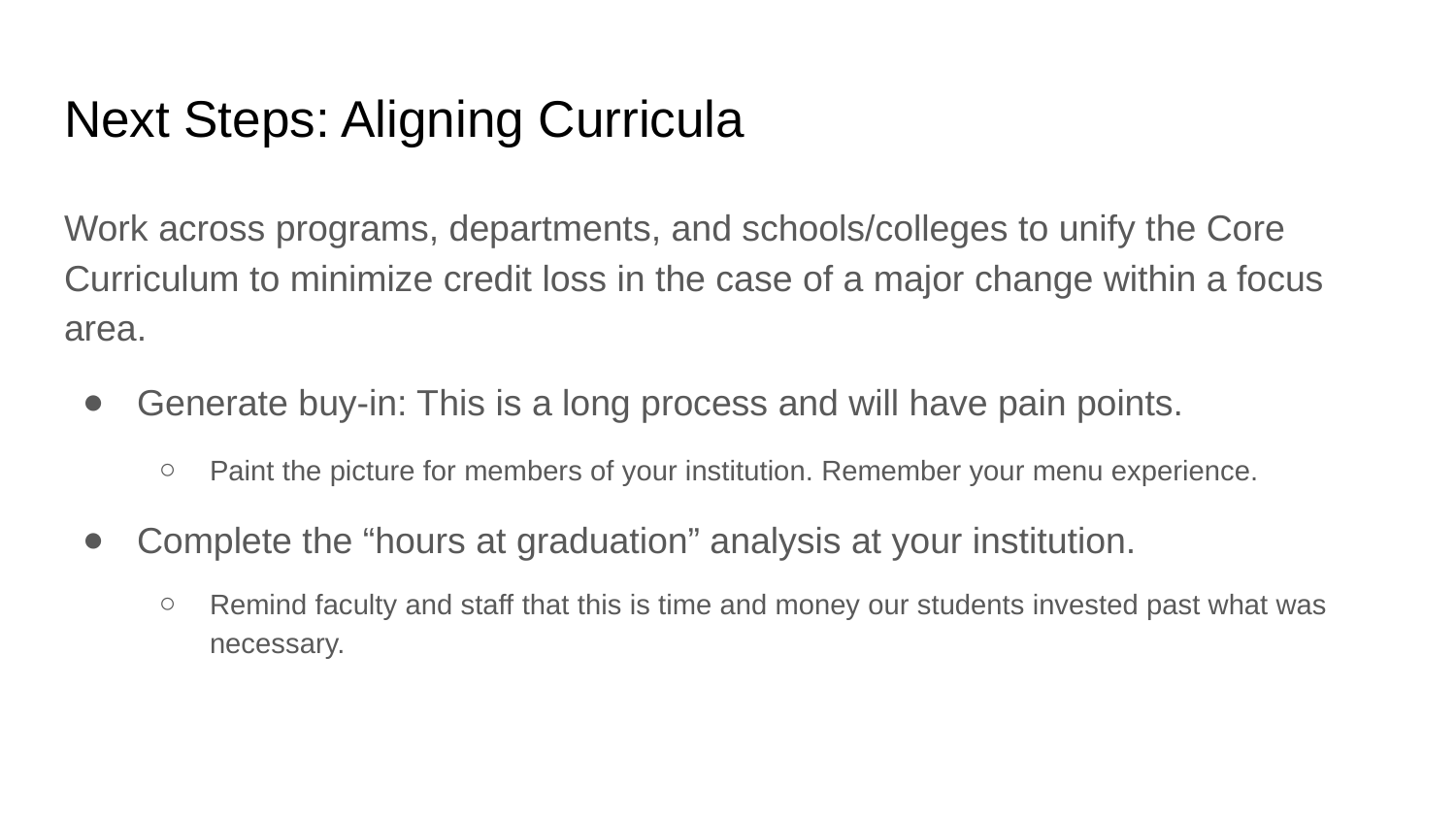

# Next Steps: Aligning Curricula
Work across programs, departments, and schools/colleges to unify the Core Curriculum to minimize credit loss in the case of a major change within a focus area.
Generate buy-in: This is a long process and will have pain points.
Paint the picture for members of your institution. Remember your menu experience.
Complete the “hours at graduation” analysis at your institution.
Remind faculty and staff that this is time and money our students invested past what was necessary.